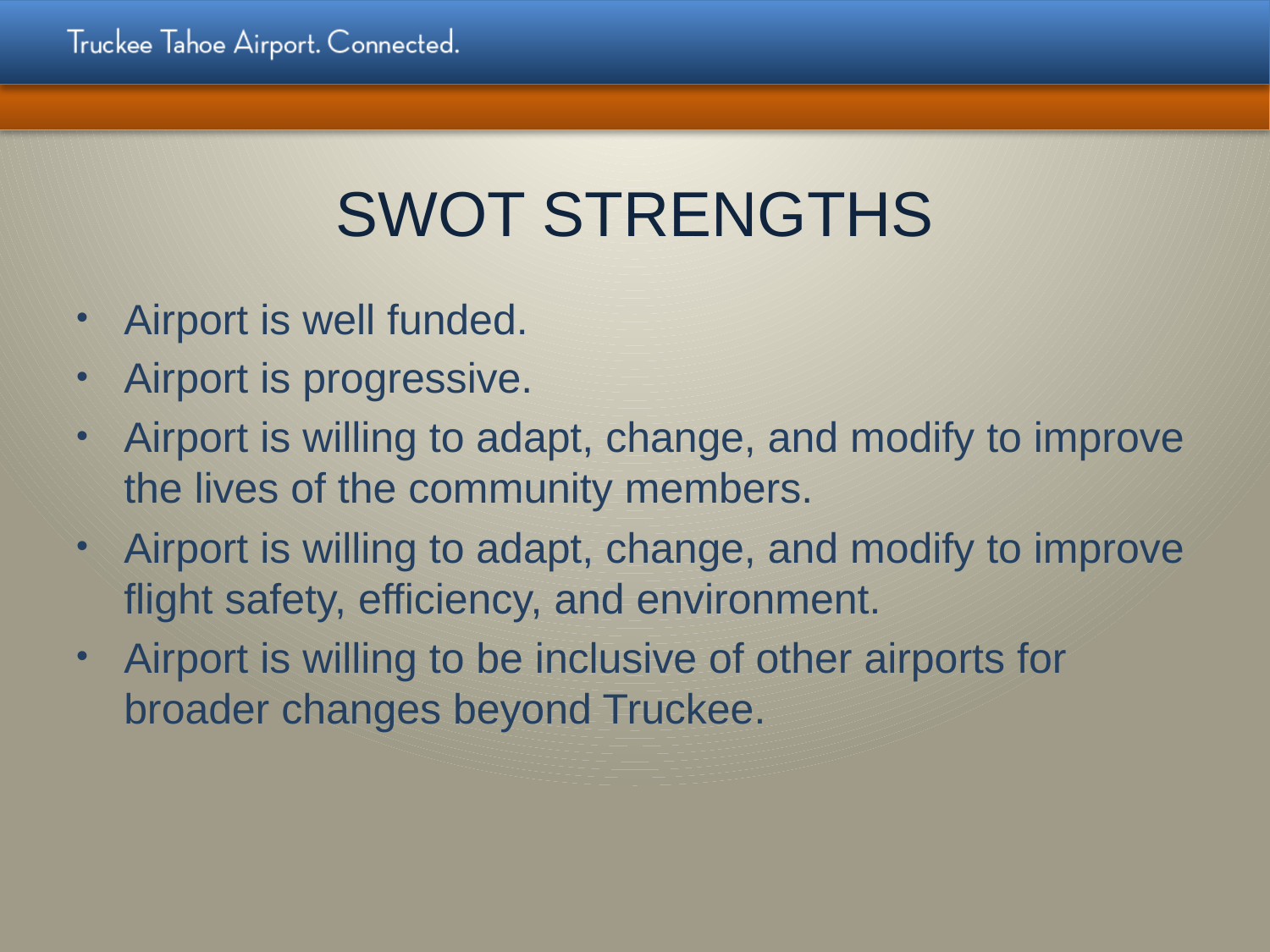

# SWOT STRENGTHS
Airport is well funded.
Airport is progressive.
Airport is willing to adapt, change, and modify to improve the lives of the community members.
Airport is willing to adapt, change, and modify to improve flight safety, efficiency, and environment.
Airport is willing to be inclusive of other airports for broader changes beyond Truckee.